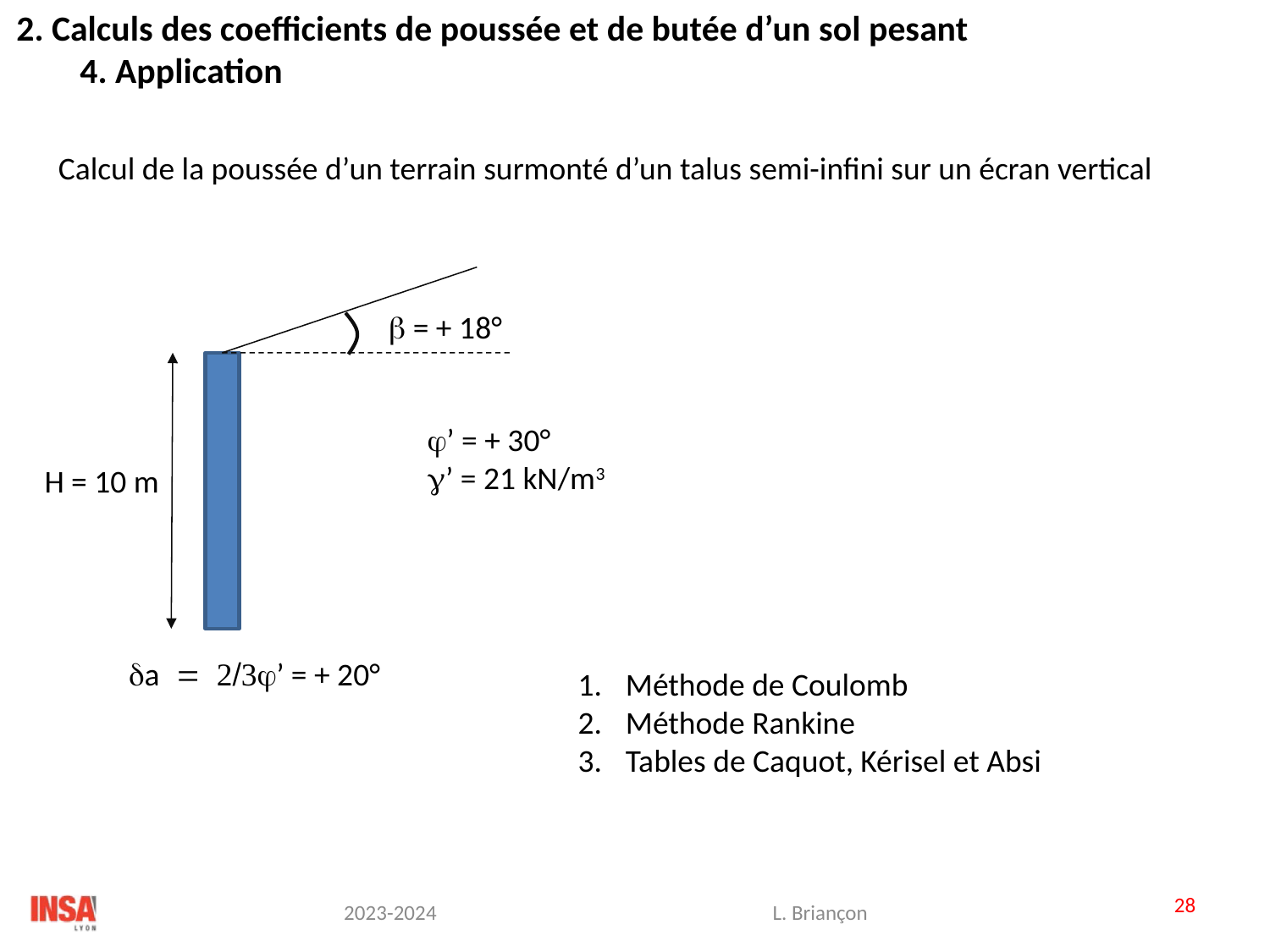

2. Calculs des coefficients de poussée et de butée d’un sol pesant
4. Application

Calcul de la poussée d’un terrain surmonté d’un talus semi-infini sur un écran vertical
β = + 18°

ϕ’ = + 30°
γ’ = 21 kN/m3
H = 10 m
δa = 2/3ϕ’ = + 20°
Méthode de Coulomb
Méthode Rankine
Tables de Caquot, Kérisel et Absi
28
L. Briançon